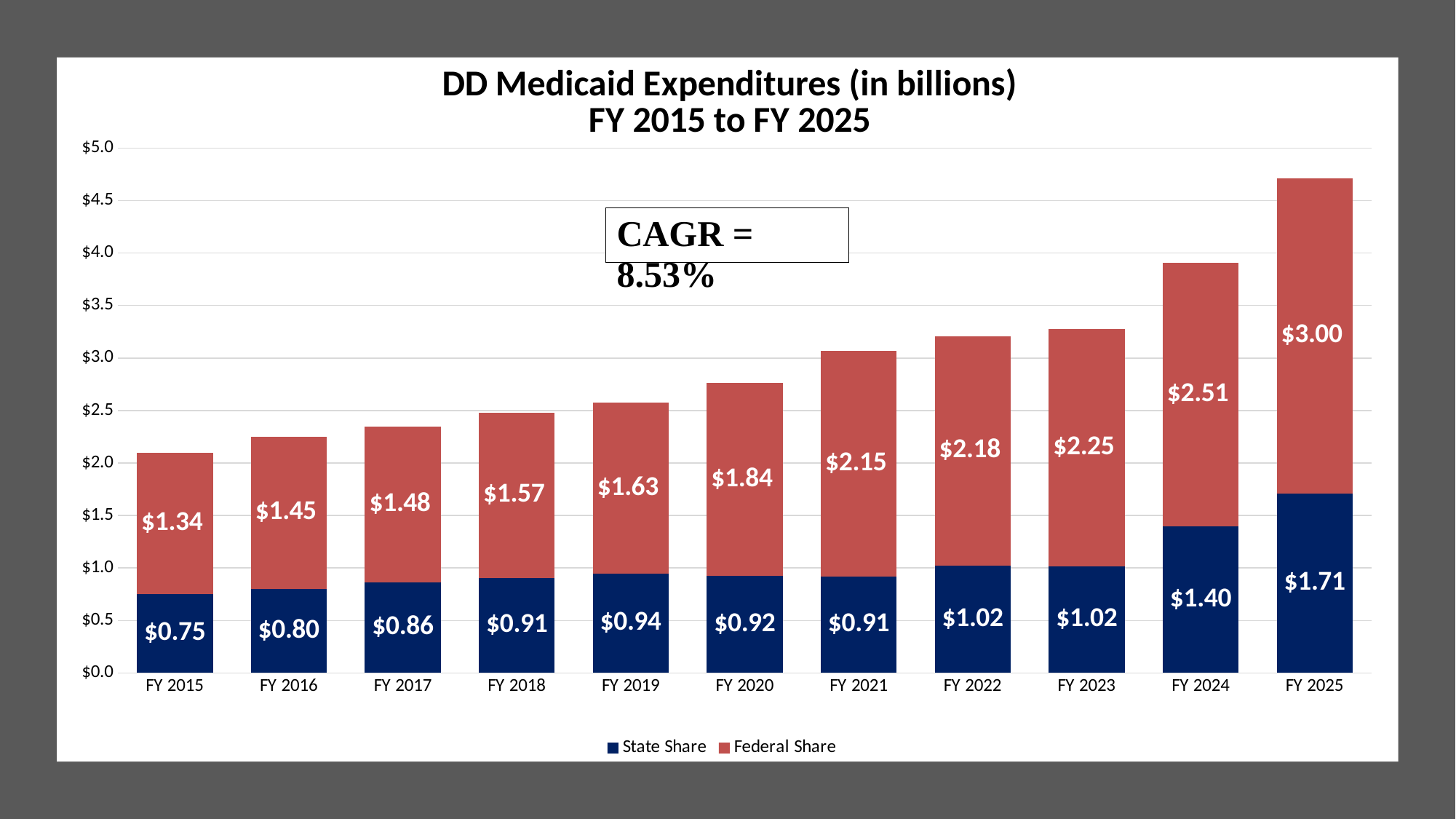

### Chart: DD Medicaid Expenditures (in billions)
FY 2015 to FY 2025

| Category | State Share | Federal Share |
|---|---|---|
| FY 2015 | 0.75008729073 | 1.34368719868 |
| FY 2016 | 0.79893864825 | 1.4532962678599999 |
| FY 2017 | 0.8601493023100001 | 1.4831700073200003 |
| FY 2018 | 0.906961765244 | 1.5723190188860003 |
| FY 2019 | 0.94383286902 | 1.6321029203100001 |
| FY 2020 | 0.92200536709 | 1.84075685935 |
| FY 2021 | 0.9147983266400002 | 2.15180066718 |
| FY 2022 | 1.02151550498 | 2.1830842355800004 |
| FY 2023 | 1.0176657006600003 | 2.25490067879 |
| FY 2024 | 1.3975242027 | 2.51206180162 |
| FY 2025 | 1.71 | 3.0 |